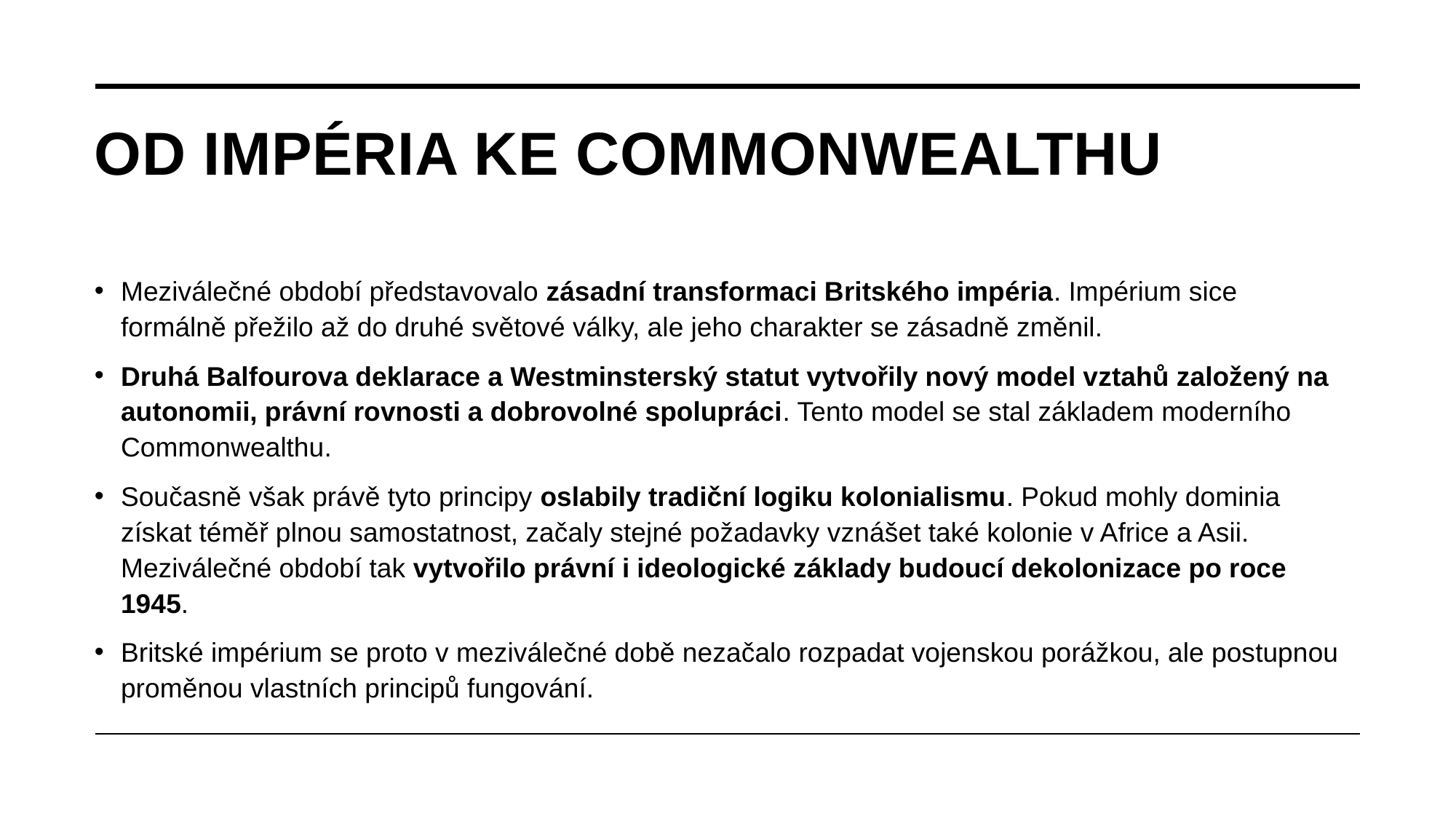

# Od impéria ke Commonwealthu
Meziválečné období představovalo zásadní transformaci Britského impéria. Impérium sice formálně přežilo až do druhé světové války, ale jeho charakter se zásadně změnil.
Druhá Balfourova deklarace a Westminsterský statut vytvořily nový model vztahů založený na autonomii, právní rovnosti a dobrovolné spolupráci. Tento model se stal základem moderního Commonwealthu.
Současně však právě tyto principy oslabily tradiční logiku kolonialismu. Pokud mohly dominia získat téměř plnou samostatnost, začaly stejné požadavky vznášet také kolonie v Africe a Asii. Meziválečné období tak vytvořilo právní i ideologické základy budoucí dekolonizace po roce 1945.
Britské impérium se proto v meziválečné době nezačalo rozpadat vojenskou porážkou, ale postupnou proměnou vlastních principů fungování.